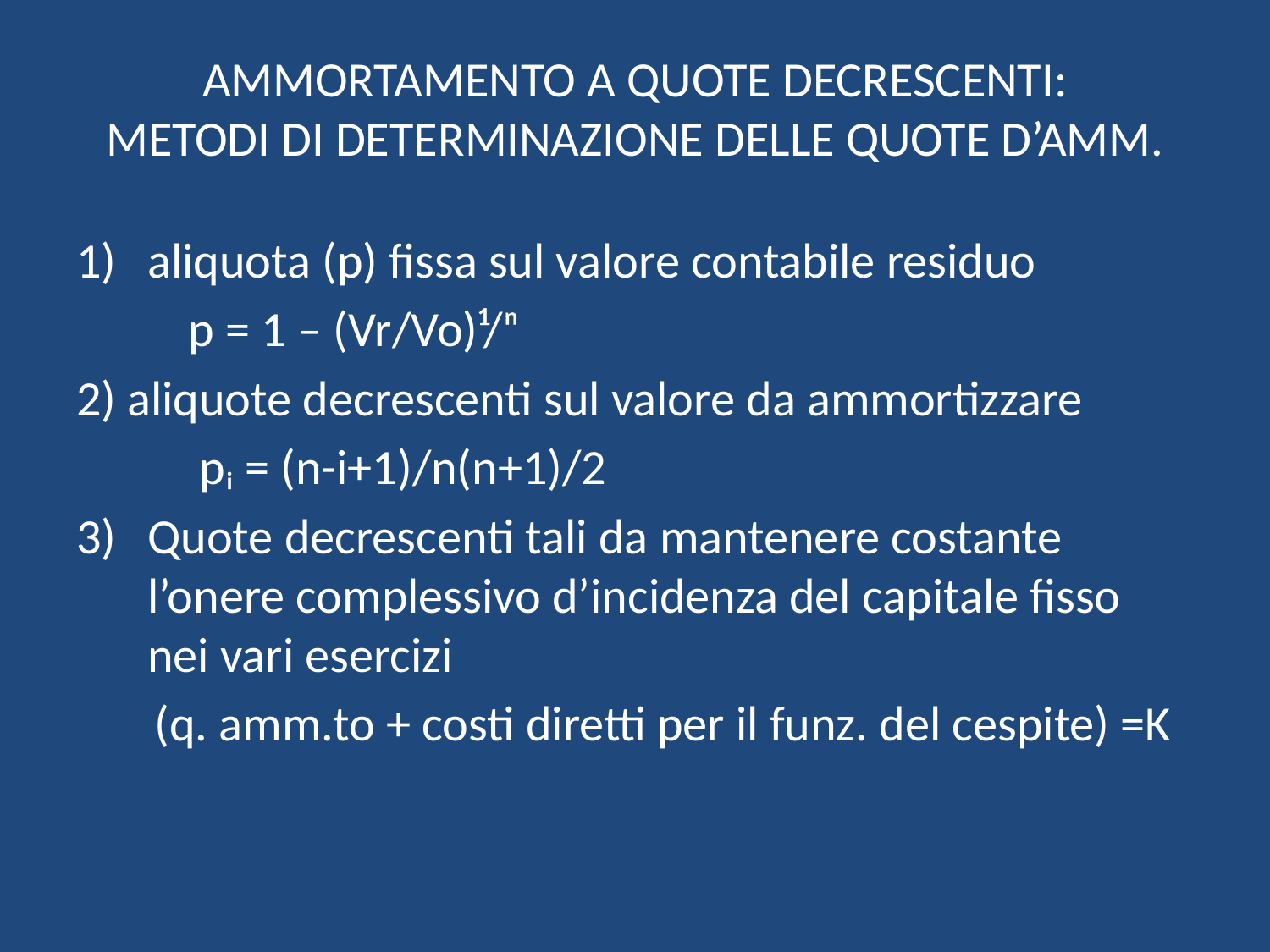

# AMMORTAMENTO A QUOTE DECRESCENTI: METODI DI DETERMINAZIONE DELLE QUOTE D’AMM.
aliquota (p) fissa sul valore contabile residuo
          p = 1 – (Vr/Vo)¹/ⁿ
2) aliquote decrescenti sul valore da ammortizzare
           pᵢ = (n-i+1)/n(n+1)/2
Quote decrescenti tali da mantenere costante l’onere complessivo d’incidenza del capitale fisso nei vari esercizi
       (q. amm.to + costi diretti per il funz. del cespite) =K